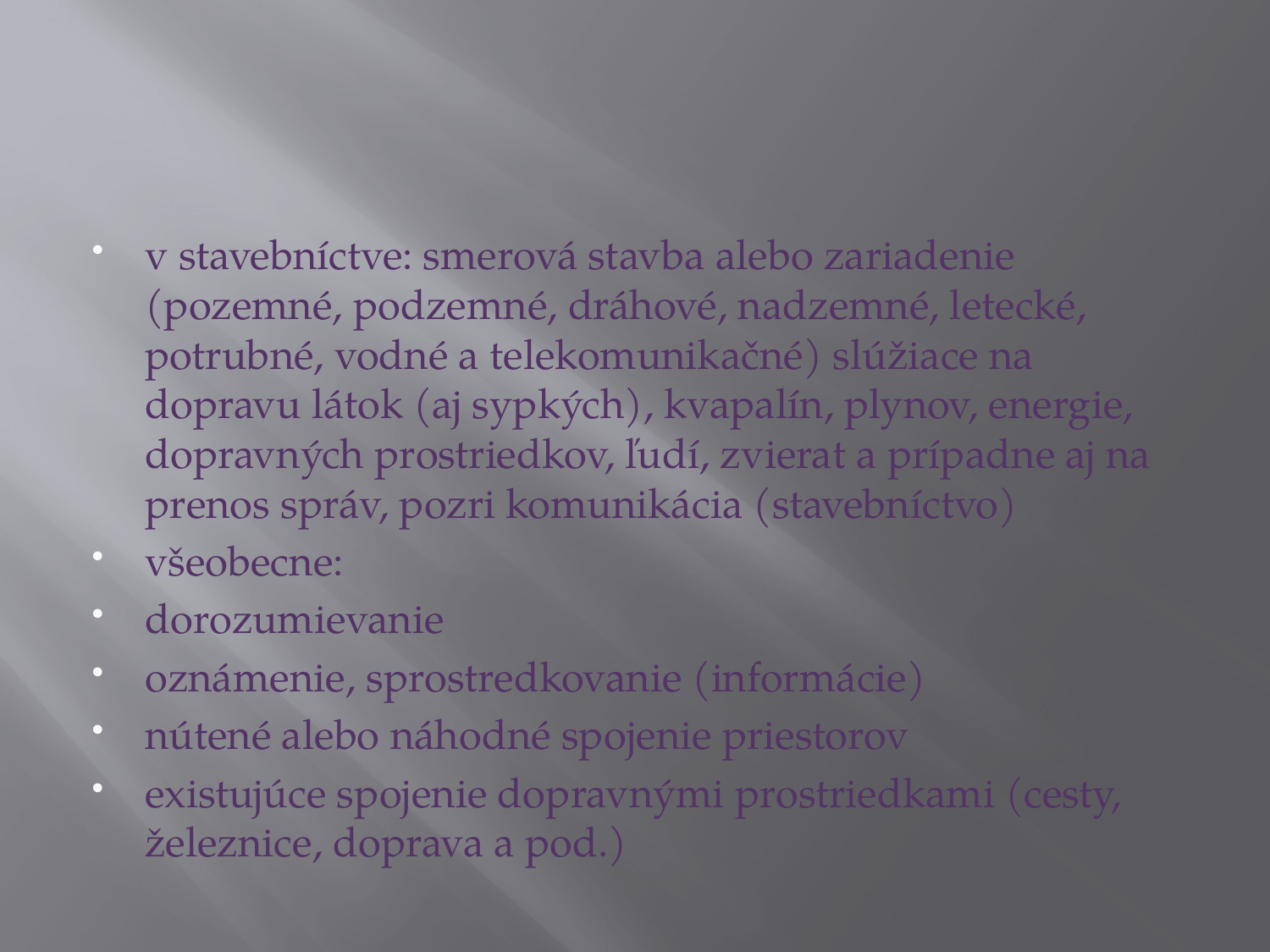

#
v stavebníctve: smerová stavba alebo zariadenie (pozemné, podzemné, dráhové, nadzemné, letecké, potrubné, vodné a telekomunikačné) slúžiace na dopravu látok (aj sypkých), kvapalín, plynov, energie, dopravných prostriedkov, ľudí, zvierat a prípadne aj na prenos správ, pozri komunikácia (stavebníctvo)
všeobecne:
dorozumievanie
oznámenie, sprostredkovanie (informácie)
nútené alebo náhodné spojenie priestorov
existujúce spojenie dopravnými prostriedkami (cesty, železnice, doprava a pod.)